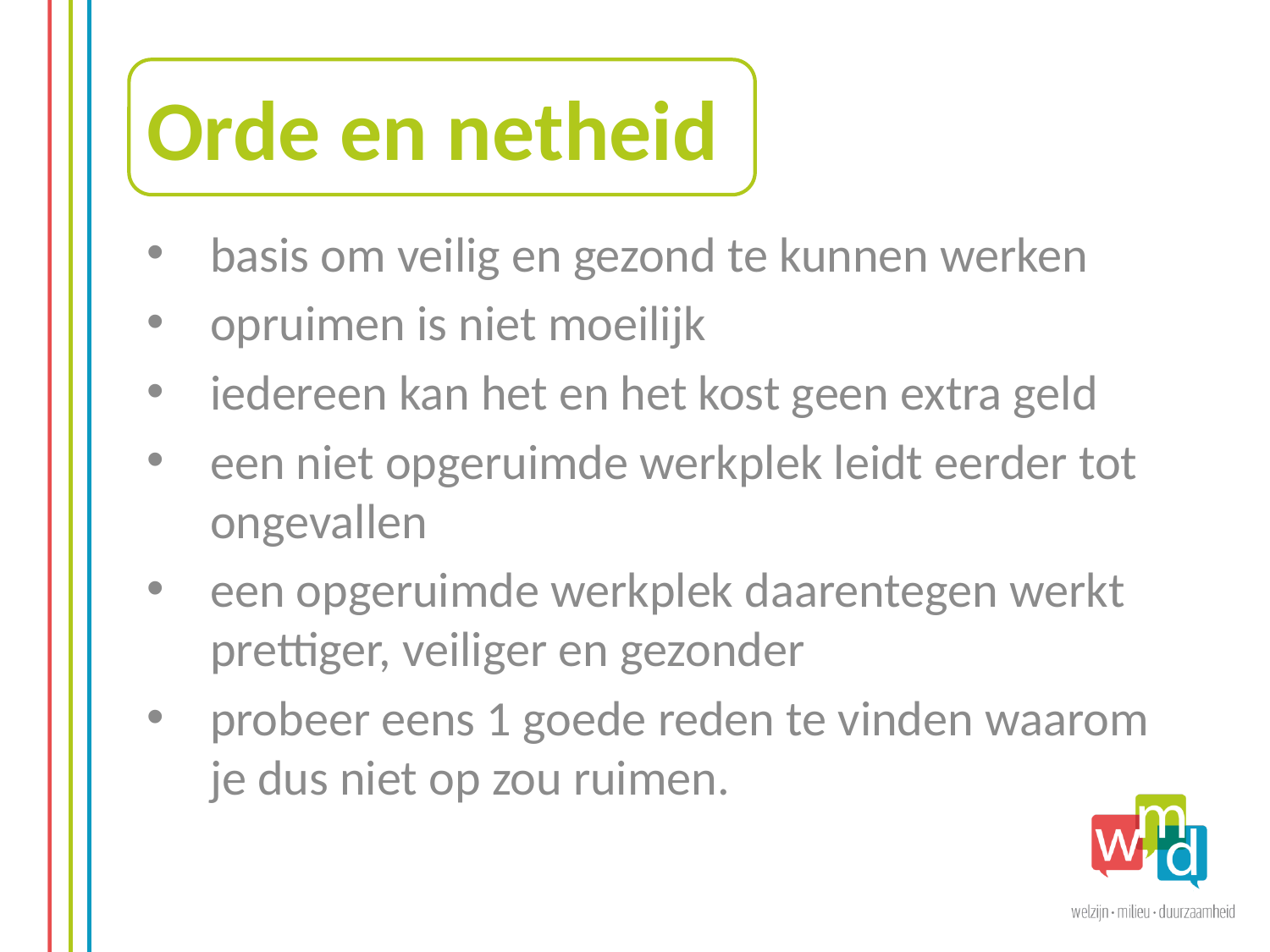

Orde en netheid
basis om veilig en gezond te kunnen werken
opruimen is niet moeilijk
iedereen kan het en het kost geen extra geld
een niet opgeruimde werkplek leidt eerder tot ongevallen
een opgeruimde werkplek daarentegen werkt prettiger, veiliger en gezonder
probeer eens 1 goede reden te vinden waarom je dus niet op zou ruimen.